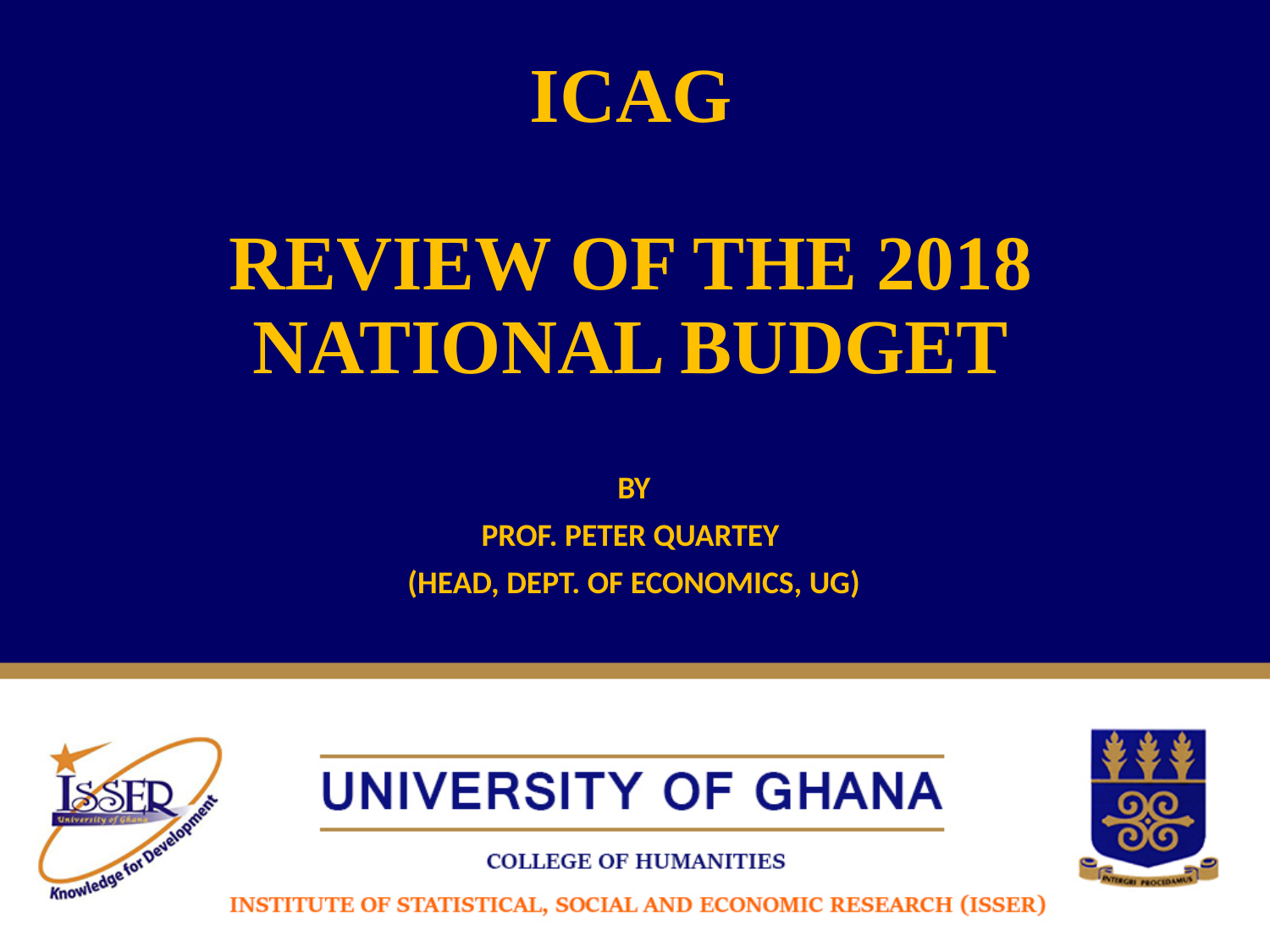

# ICAG REVIEW OF THE 2018 NATIONAL BUDGET
BY
PROF. PETER QUARTEY
(HEAD, DEPT. OF ECONOMICS, UG)